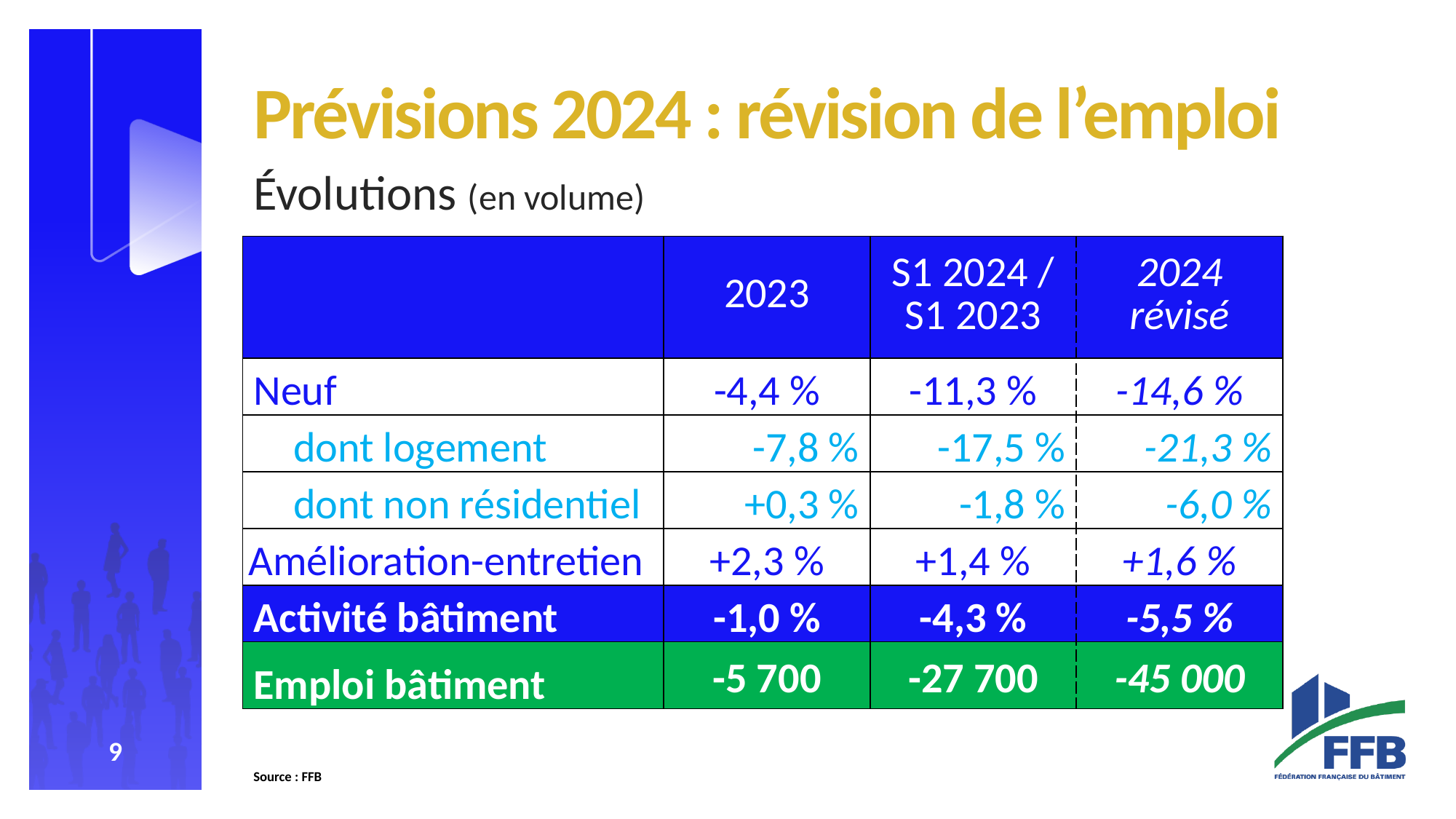

#
Prévisions 2024 : révision de l’emploi
Évolutions (en volume)
|  | 2023 | S1 2024 / S1 2023 | 2024 révisé |
| --- | --- | --- | --- |
| Neuf | -4,4 % | -11,3 % | -14,6 % |
| dont logement | -7,8 % | -17,5 % | -21,3 % |
| dont non résidentiel | +0,3 % | -1,8 % | -6,0 % |
| Amélioration-entretien | +2,3 % | +1,4 % | +1,6 % |
| Activité bâtiment | -1,0 % | -4,3 % | -5,5 % |
| Emploi bâtiment | -5 700 | -27 700 | -45 000 |
Source : FFB